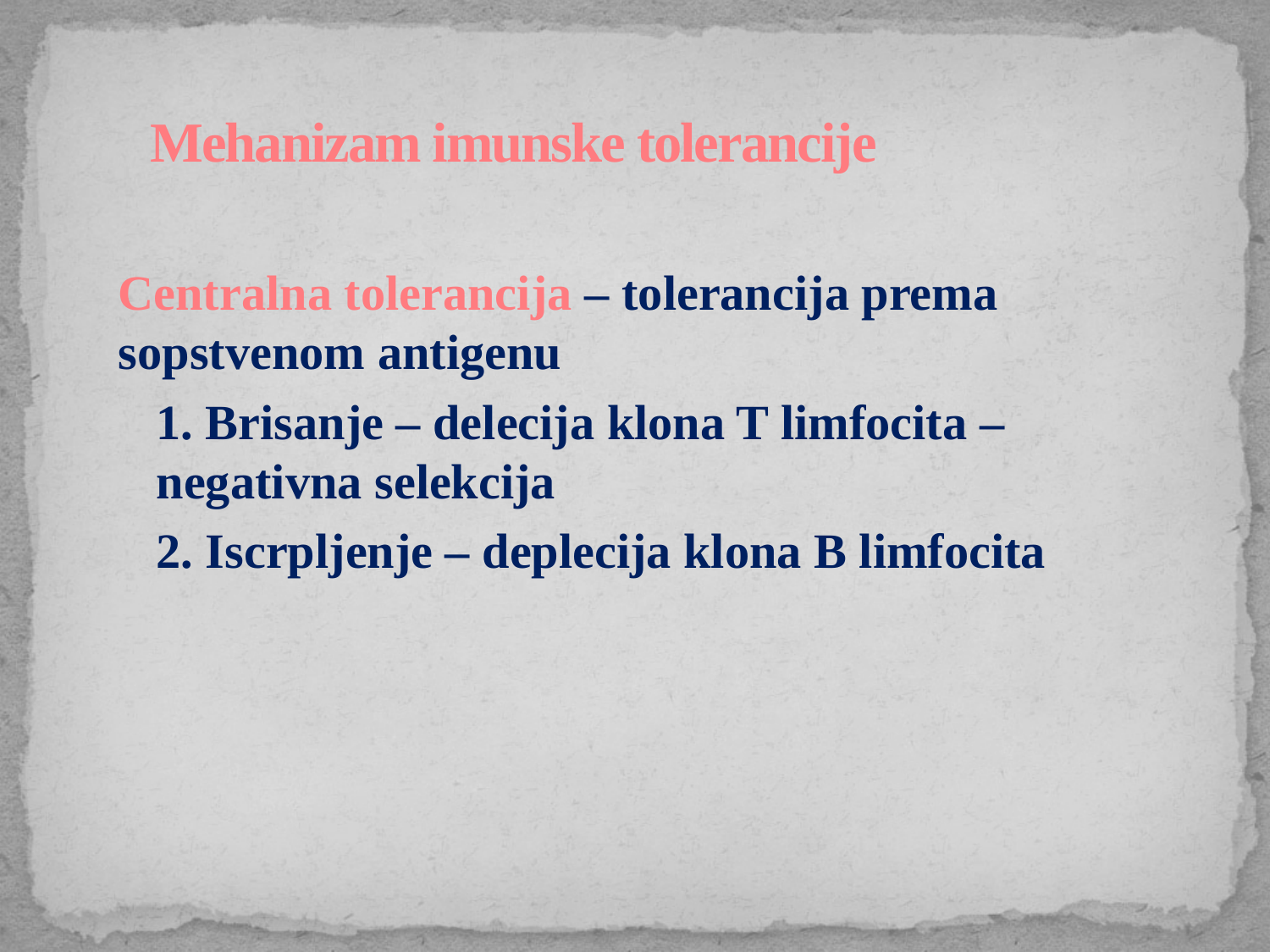

# Mehanizam imunske tolerancije

Centralna tolerancija – tolerancija prema sopstvenom antigenu
	1. Brisanje – delecija klona T limfocita – negativna selekcija
	2. Iscrpljenje – deplecija klona B limfocita